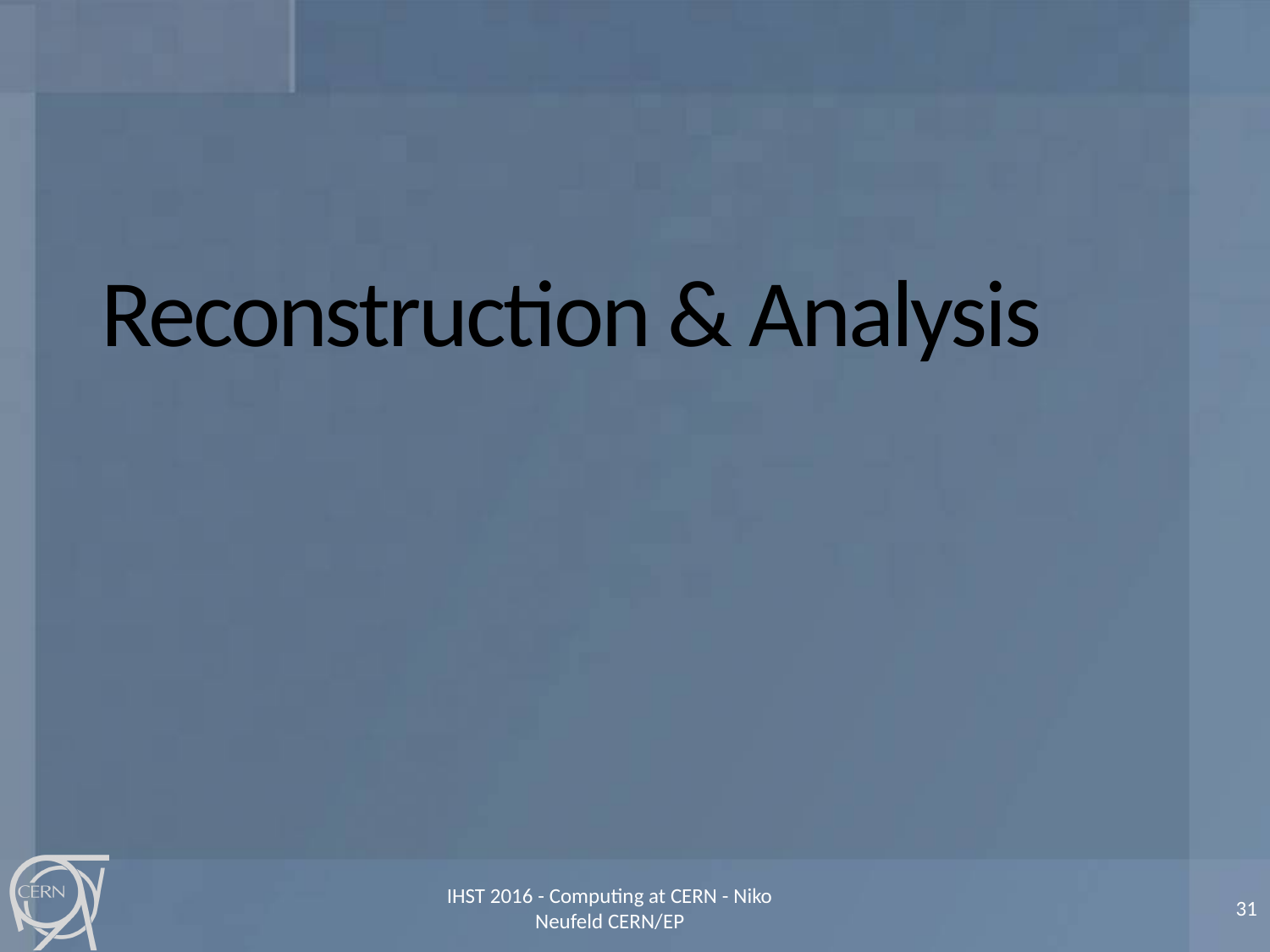

# Reconstruction & Analysis
IHST 2016 - Computing at CERN - Niko Neufeld CERN/EP
31